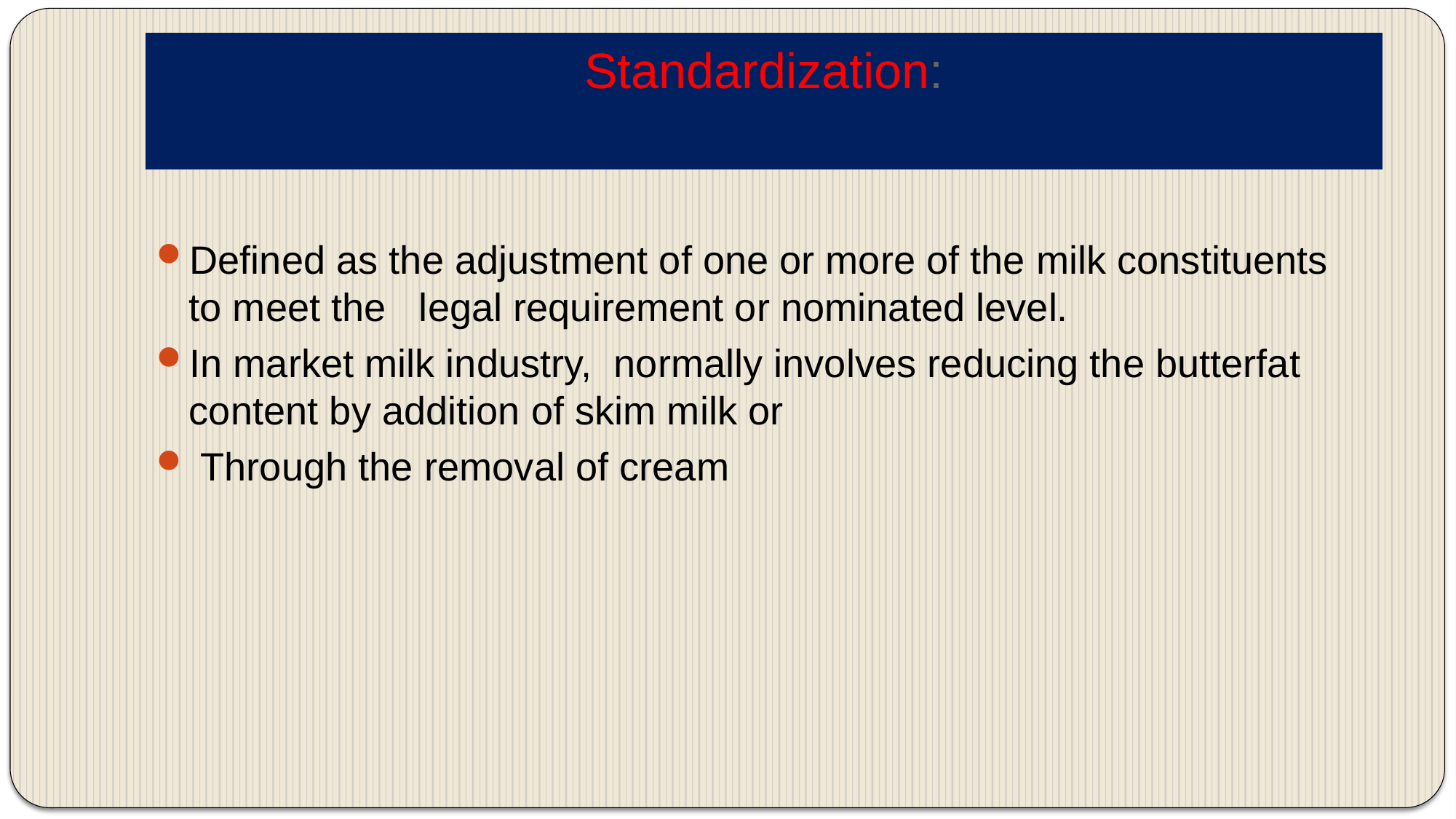

# Standardization:

Defined as the adjustment of one or more of the milk constituents to meet the   legal requirement or nominated level.
In market milk industry,  normally involves reducing the butterfat content by addition of skim milk or
 Through the removal of cream